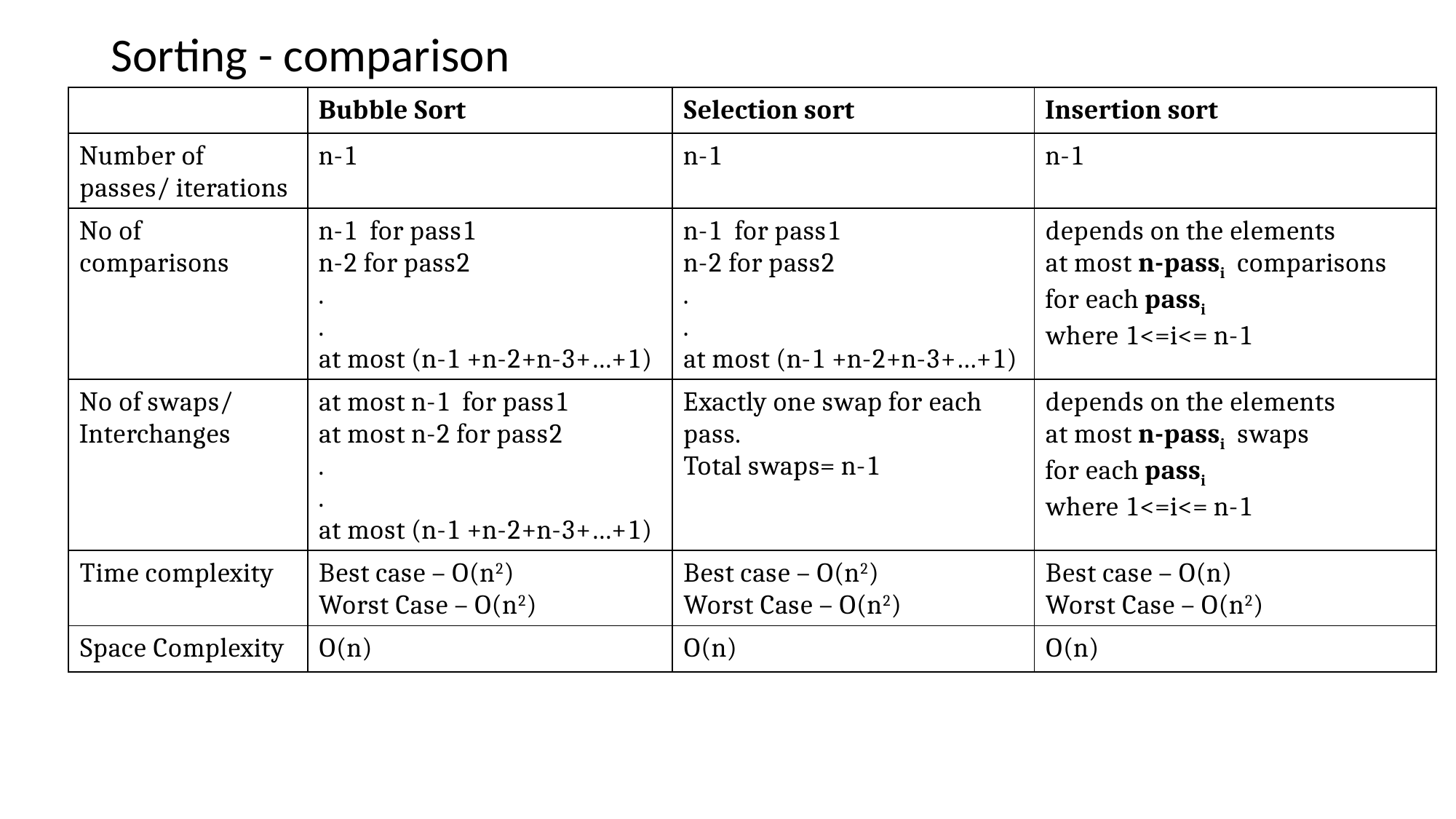

# Sorting - comparison
|  | Bubble Sort | Selection sort | Insertion sort |
| --- | --- | --- | --- |
| Number of passes/ iterations | n-1 | n-1 | n-1 |
| No of comparisons | n-1 for pass1 n-2 for pass2 . . at most (n-1 +n-2+n-3+…+1) | n-1 for pass1 n-2 for pass2 . . at most (n-1 +n-2+n-3+…+1) | depends on the elements at most n-passi comparisons for each passi where 1<=i<= n-1 |
| No of swaps/ Interchanges | at most n-1 for pass1 at most n-2 for pass2 . . at most (n-1 +n-2+n-3+…+1) | Exactly one swap for each pass. Total swaps= n-1 | depends on the elements at most n-passi swaps for each passi where 1<=i<= n-1 |
| Time complexity | Best case – O(n2) Worst Case – O(n2) | Best case – O(n2) Worst Case – O(n2) | Best case – O(n) Worst Case – O(n2) |
| Space Complexity | O(n) | O(n) | O(n) |